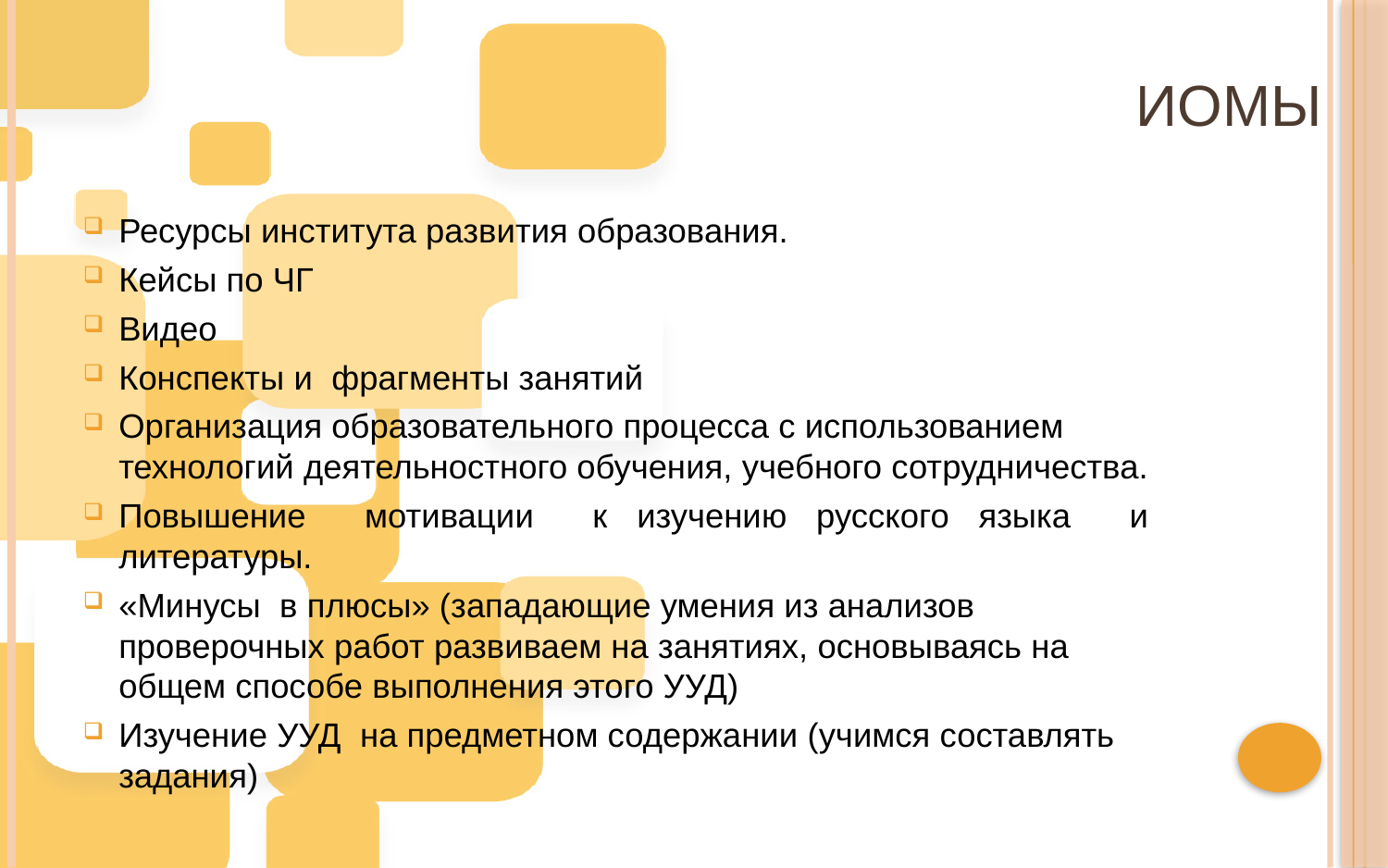

# ИОМы
Ресурсы института развития образования.
Кейсы по ЧГ
Видео
Конспекты и  фрагменты занятий
Организация образовательного процесса с использованием технологий деятельностного обучения, учебного сотрудничества.
Повышение  мотивации  к изучению русского языка  и литературы.
«Минусы  в плюсы» (западающие умения из анализов проверочных работ развиваем на занятиях, основываясь на общем способе выполнения этого УУД)
Изучение УУД  на предметном содержании (учимся составлять задания)